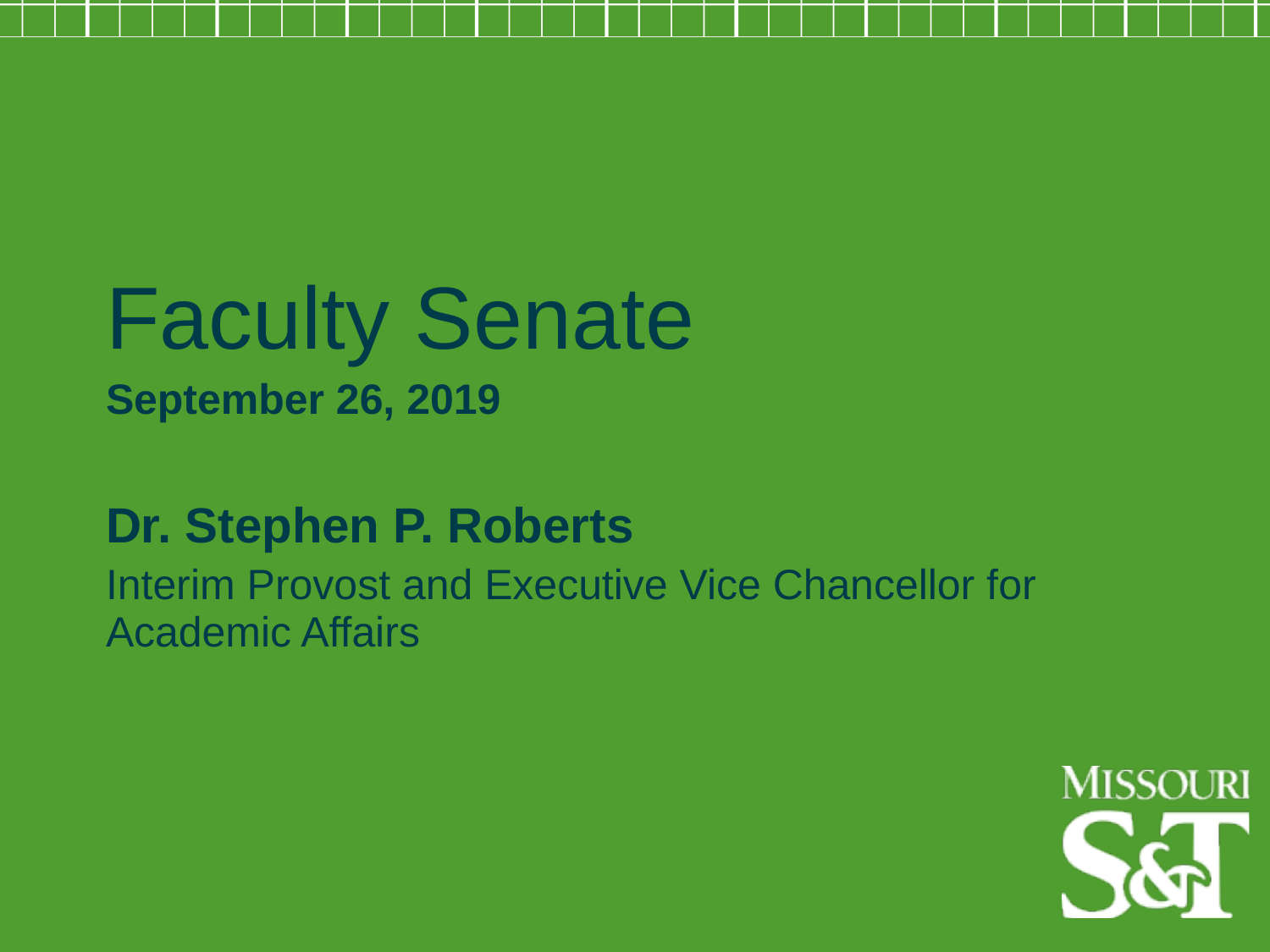

Faculty Senate
September 26, 2019

Dr. Stephen P. Roberts
Interim Provost and Executive Vice Chancellor for Academic Affairs